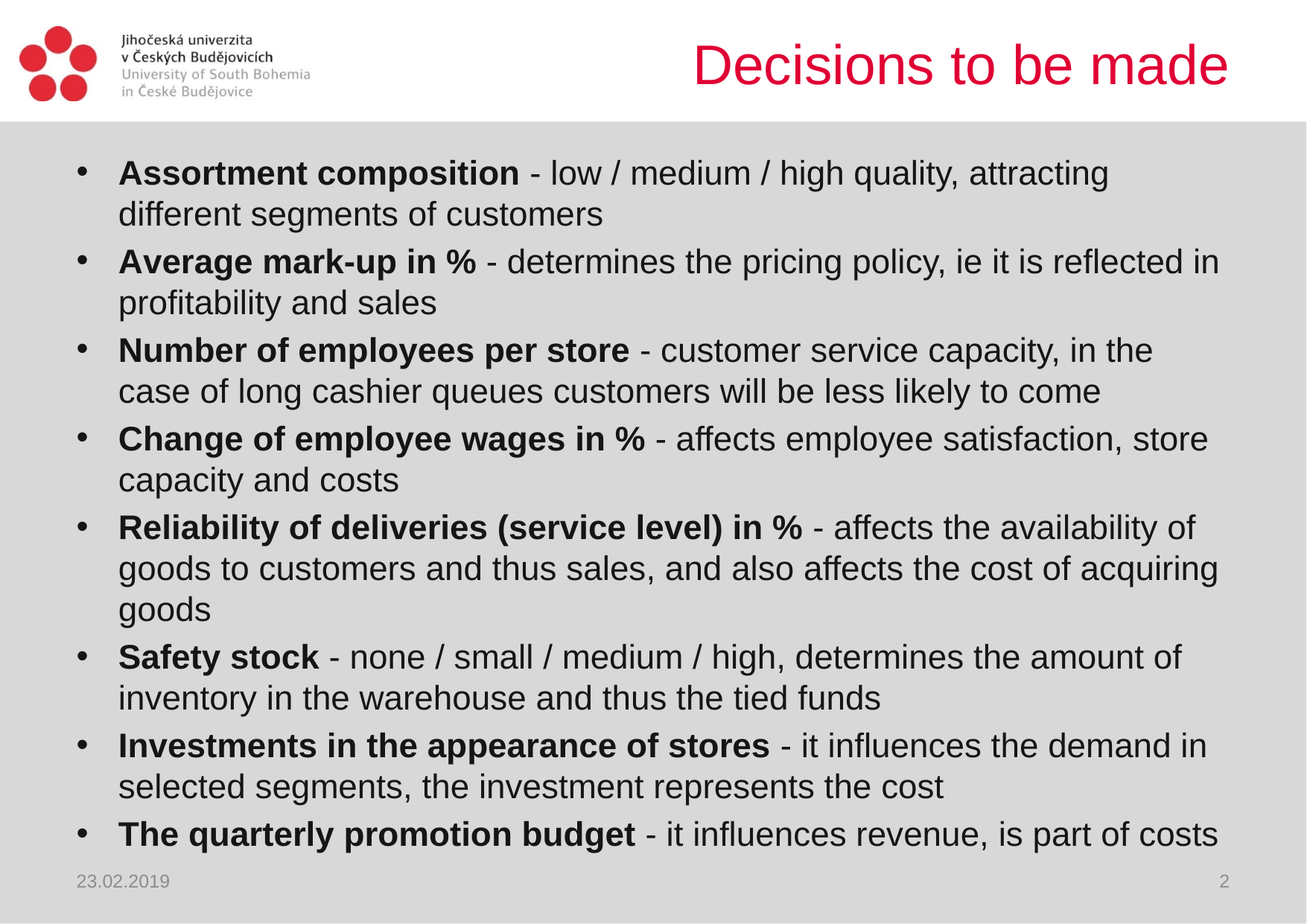

# Decisions to be made
Assortment composition - low / medium / high quality, attracting different segments of customers
Average mark-up in % - determines the pricing policy, ie it is reflected in profitability and sales
Number of employees per store - customer service capacity, in the case of long cashier queues customers will be less likely to come
Change of employee wages in % - affects employee satisfaction, store capacity and costs
Reliability of deliveries (service level) in % - affects the availability of goods to customers and thus sales, and also affects the cost of acquiring goods
Safety stock - none / small / medium / high, determines the amount of inventory in the warehouse and thus the tied funds
Investments in the appearance of stores - it influences the demand in selected segments, the investment represents the cost
The quarterly promotion budget - it influences revenue, is part of costs
23.02.2019
2